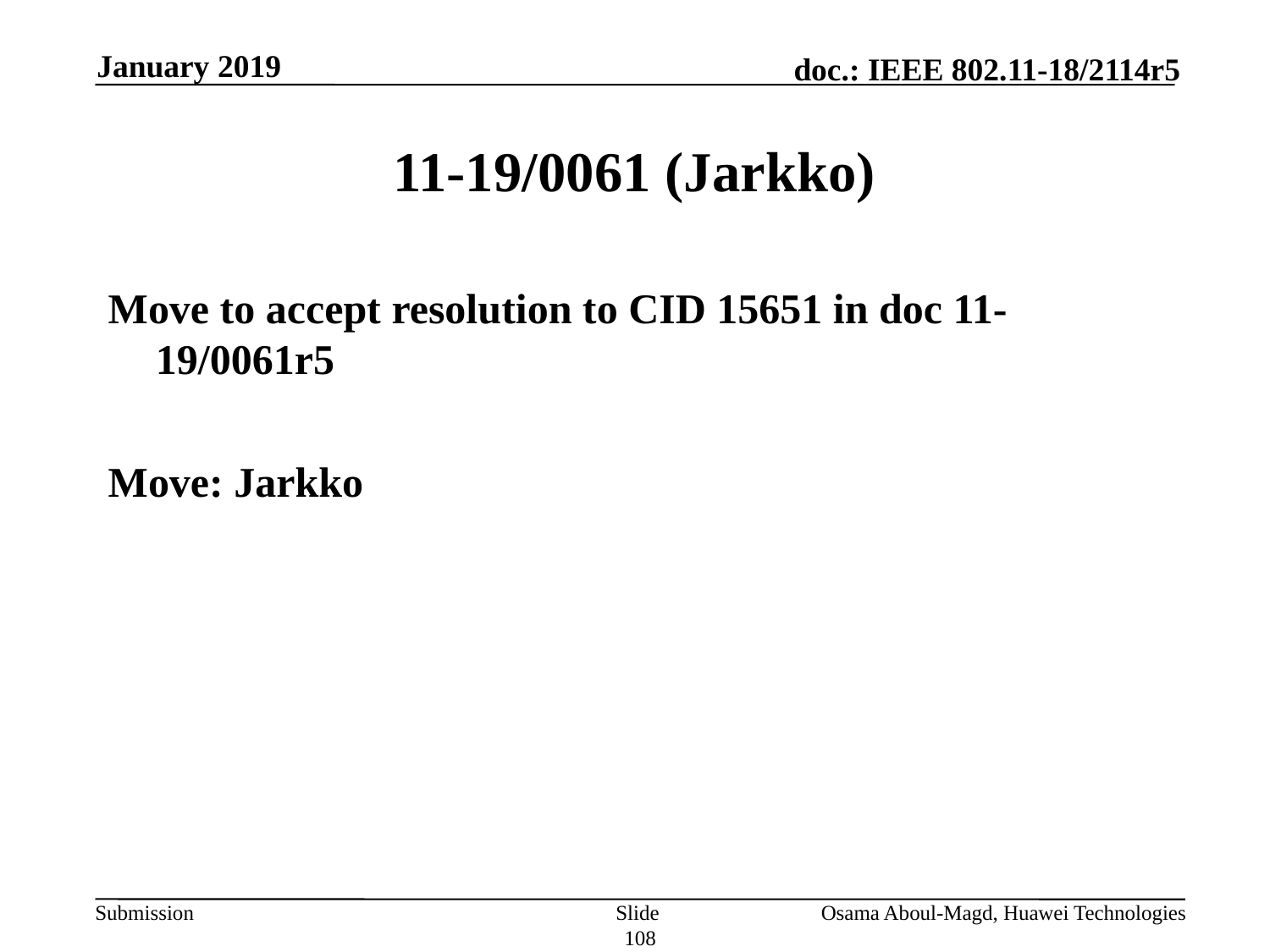

January 2019
# 11-19/0061 (Jarkko)
Move to accept resolution to CID 15651 in doc 11-19/0061r5

Move: Jarkko
Slide 108
Osama Aboul-Magd, Huawei Technologies